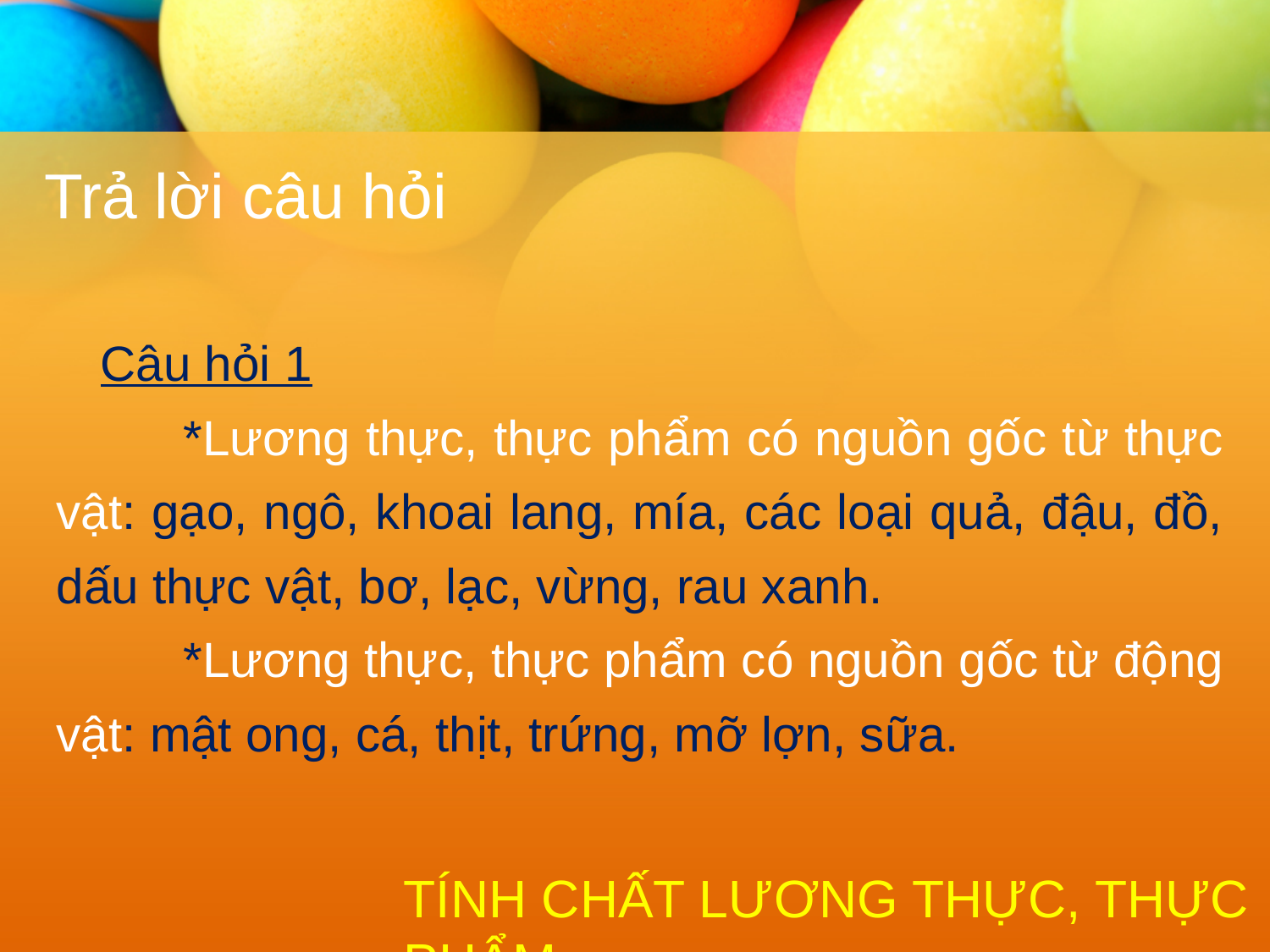

# Trả lời câu hỏi
Câu hỏi 1
	*Lương thực, thực phẩm có nguồn gốc từ thực vật: gạo, ngô, khoai lang, mía, các loại quả, đậu, đồ, dấu thực vật, bơ, lạc, vừng, rau xanh.
	*Lương thực, thực phẩm có nguồn gốc từ động vật: mật ong, cá, thịt, trứng, mỡ lợn, sữa.
TÍNH CHẤT LƯƠNG THỰC, THỰC PHẨM